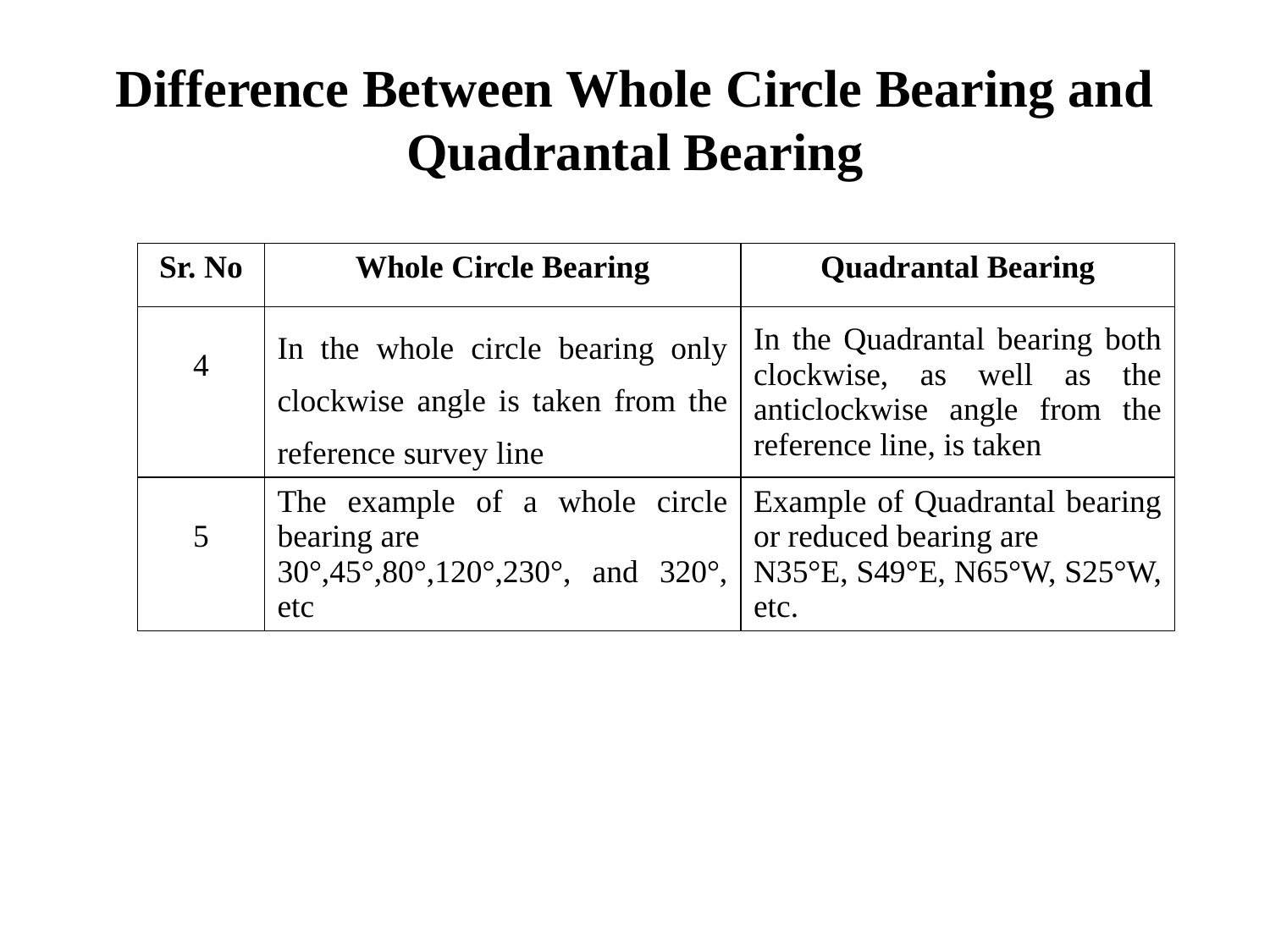

# Difference Between Whole Circle Bearing and Quadrantal Bearing
| Sr. No | Whole Circle Bearing | Quadrantal Bearing |
| --- | --- | --- |
| 4 | In the whole circle bearing only clockwise angle is taken from the reference survey line | In the Quadrantal bearing both clockwise, as well as the anticlockwise angle from the reference line, is taken |
| 5 | The example of a whole circle bearing are 30°,45°,80°,120°,230°, and 320°, etc | Example of Quadrantal bearing or reduced bearing are N35°E, S49°E, N65°W, S25°W, etc. |